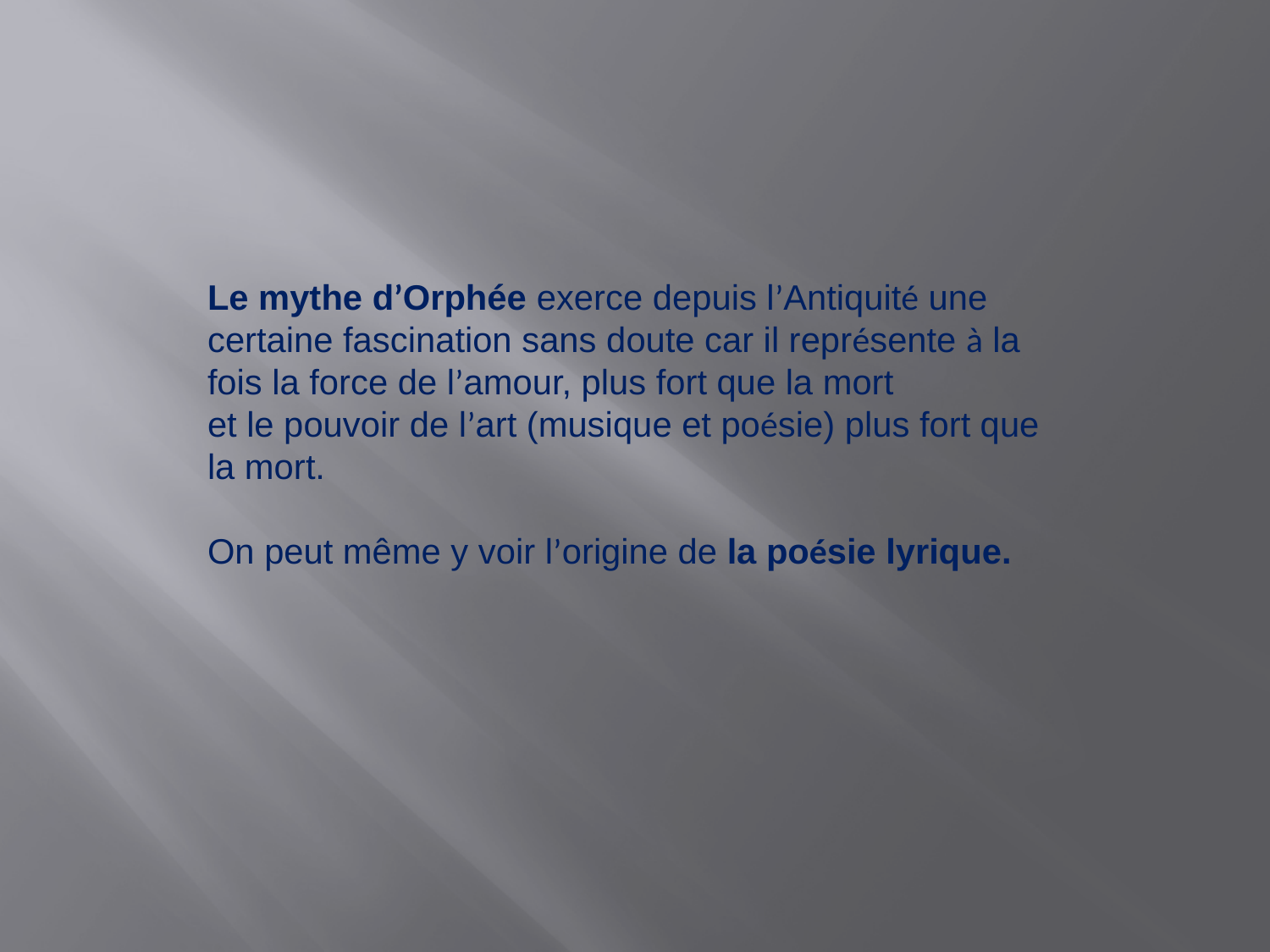

Le mythe d’Orphée exerce depuis l’Antiquité une certaine fascination sans doute car il représente à la fois la force de l’amour, plus fort que la mort
et le pouvoir de l’art (musique et poésie) plus fort que la mort.

On peut même y voir l’origine de la poésie lyrique.